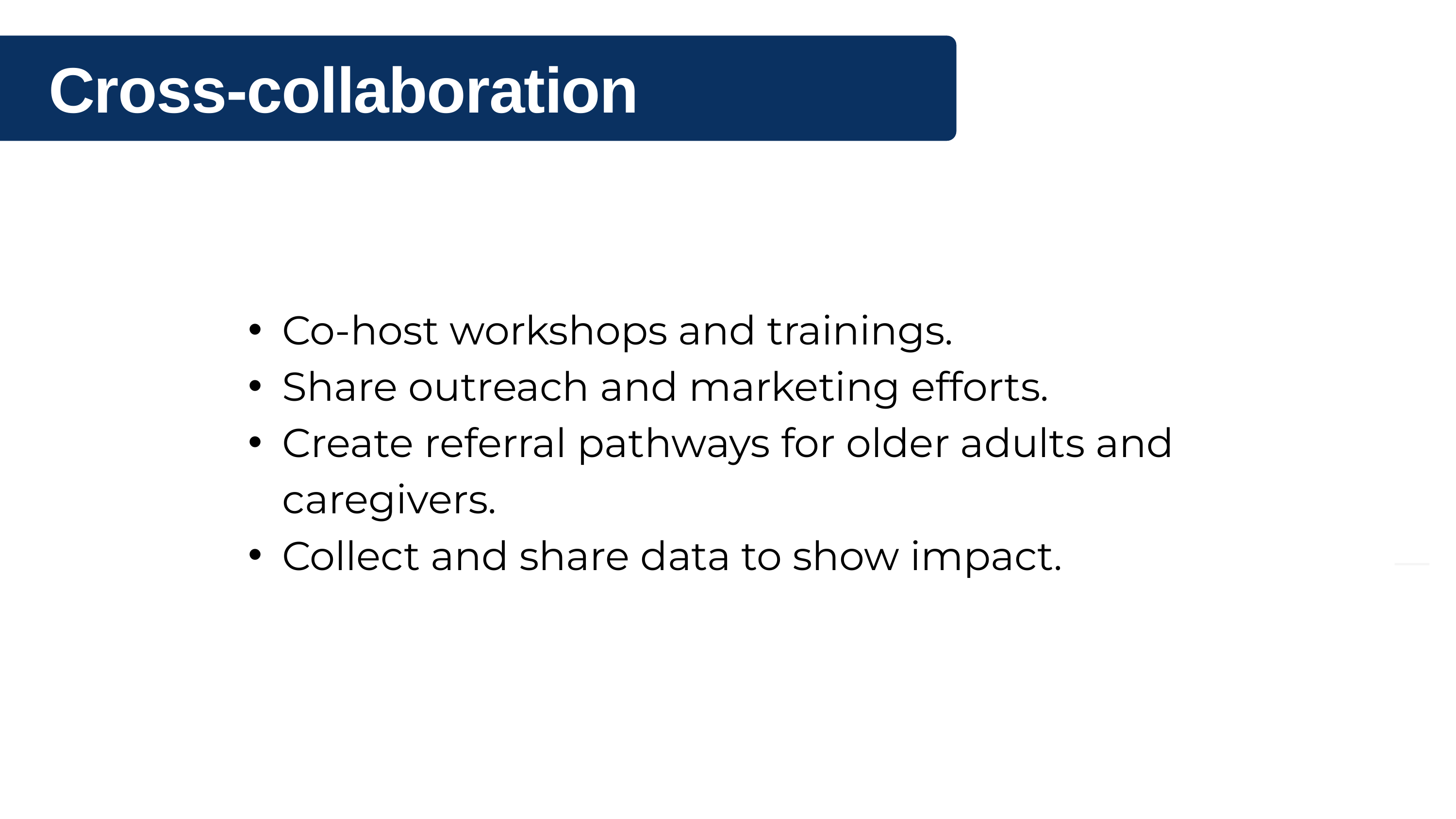

Cross-collaboration

Co-host workshops and trainings.
Share outreach and marketing efforts.
Create referral pathways for older adults and caregivers.
Collect and share data to show impact.